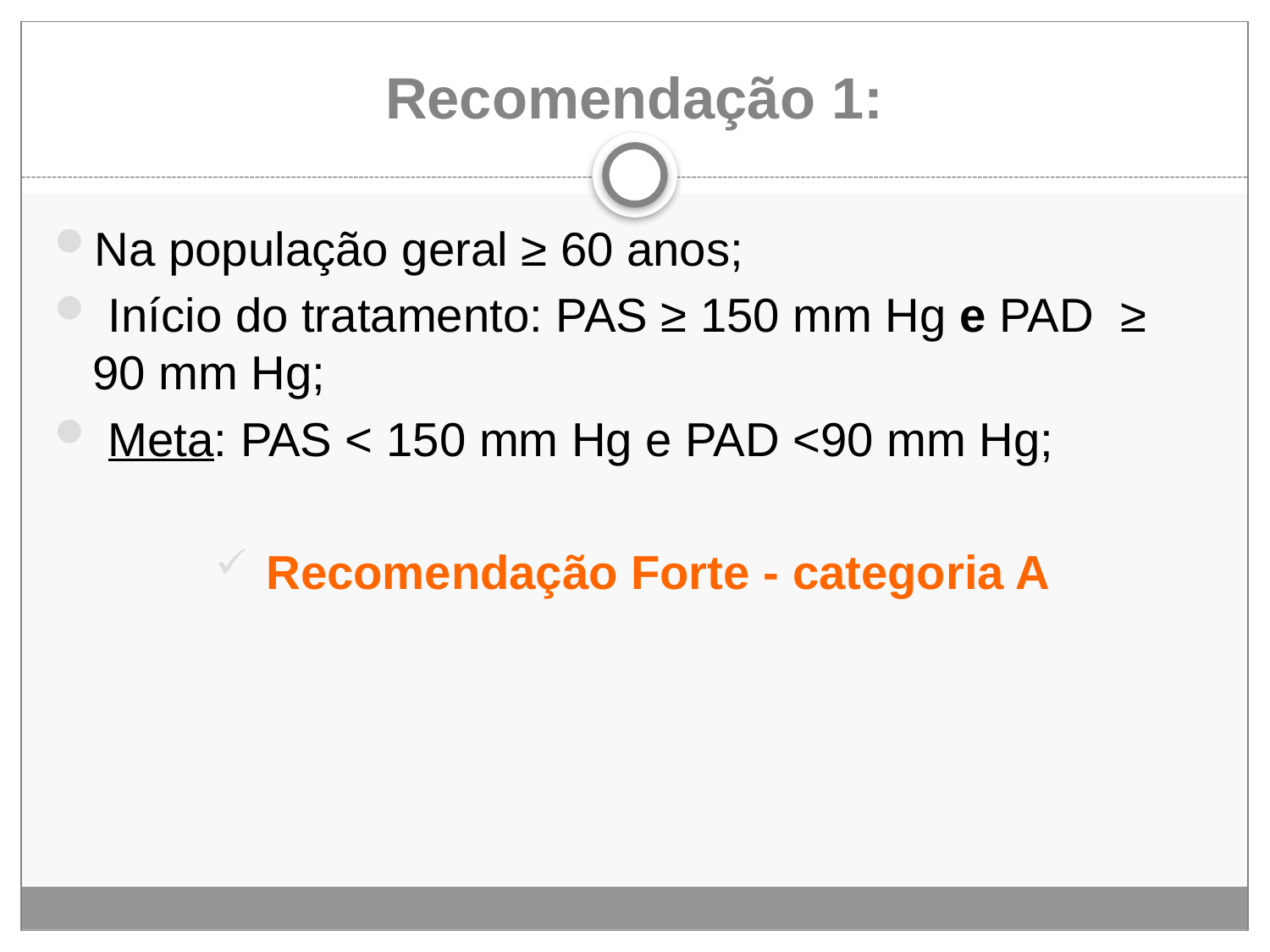

# Recomendação 1:
Na população geral ≥ 60 anos;
 Início do tratamento: PAS ≥ 150 mm Hg e PAD  ≥  90 mm Hg;
 Meta: PAS < 150 mm Hg e PAD <90 mm Hg;

 Recomendação Forte - categoria A